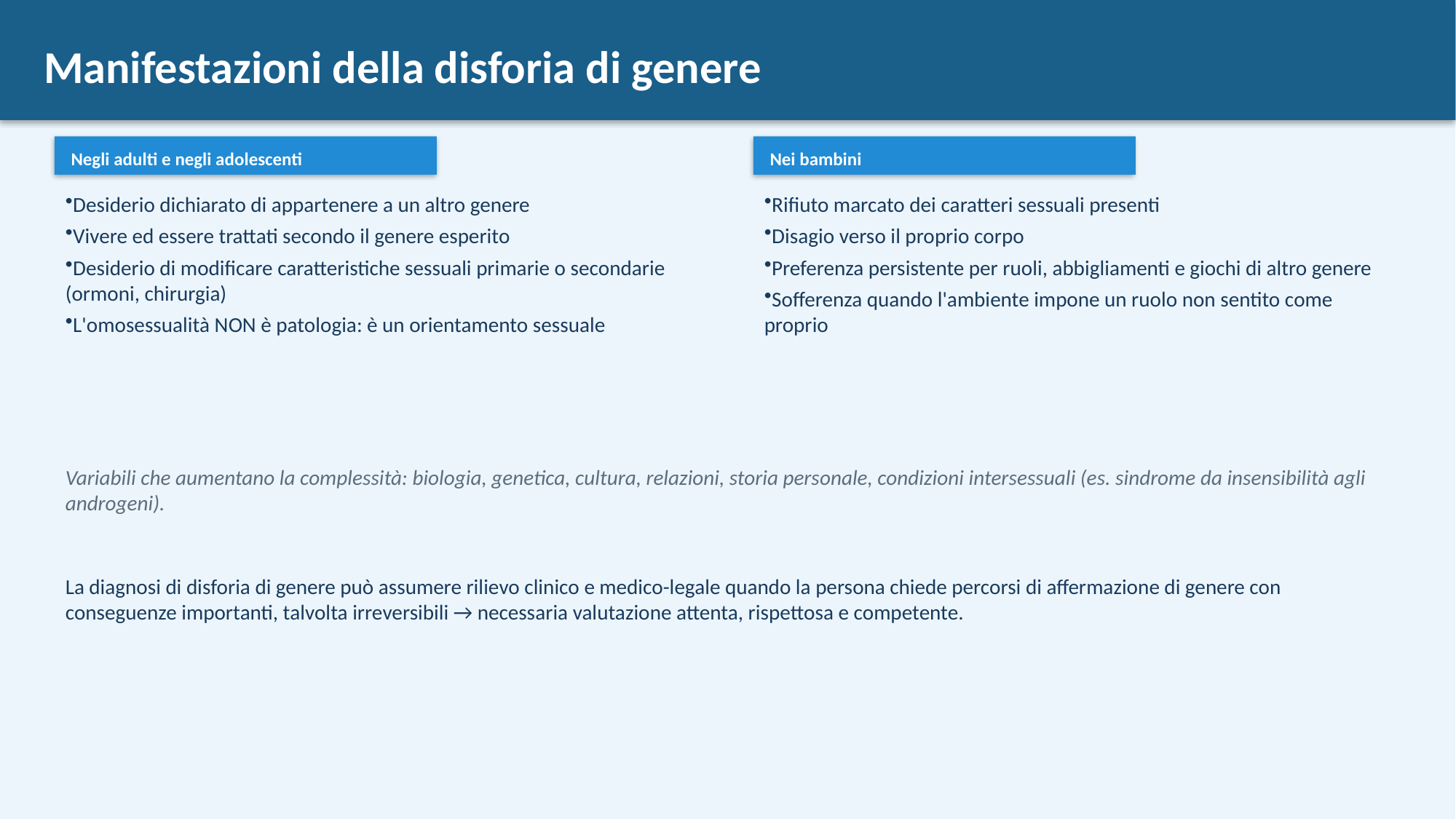

Manifestazioni della disforia di genere
Negli adulti e negli adolescenti
Nei bambini
Desiderio dichiarato di appartenere a un altro genere
Vivere ed essere trattati secondo il genere esperito
Desiderio di modificare caratteristiche sessuali primarie o secondarie (ormoni, chirurgia)
L'omosessualità NON è patologia: è un orientamento sessuale
Rifiuto marcato dei caratteri sessuali presenti
Disagio verso il proprio corpo
Preferenza persistente per ruoli, abbigliamenti e giochi di altro genere
Sofferenza quando l'ambiente impone un ruolo non sentito come proprio
Variabili che aumentano la complessità: biologia, genetica, cultura, relazioni, storia personale, condizioni intersessuali (es. sindrome da insensibilità agli androgeni).
La diagnosi di disforia di genere può assumere rilievo clinico e medico-legale quando la persona chiede percorsi di affermazione di genere con conseguenze importanti, talvolta irreversibili → necessaria valutazione attenta, rispettosa e competente.